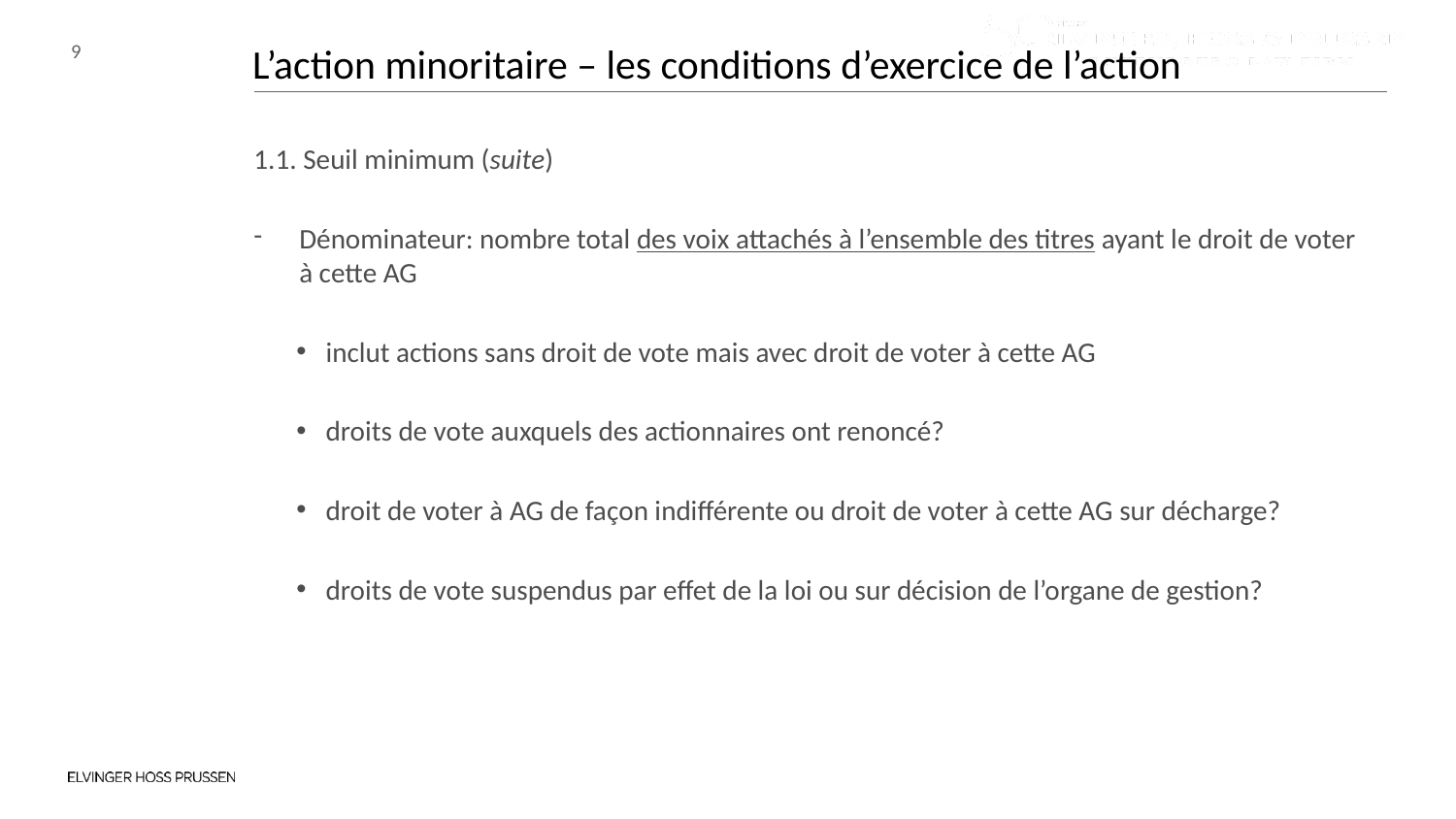

L’action minoritaire – les conditions d’exercice de l’action
1.1. Seuil minimum (suite)

Dénominateur: nombre total des voix attachés à l’ensemble des titres ayant le droit de voter à cette AG

inclut actions sans droit de vote mais avec droit de voter à cette AG

droits de vote auxquels des actionnaires ont renoncé?

droit de voter à AG de façon indifférente ou droit de voter à cette AG sur décharge?

droits de vote suspendus par effet de la loi ou sur décision de l’organe de gestion?